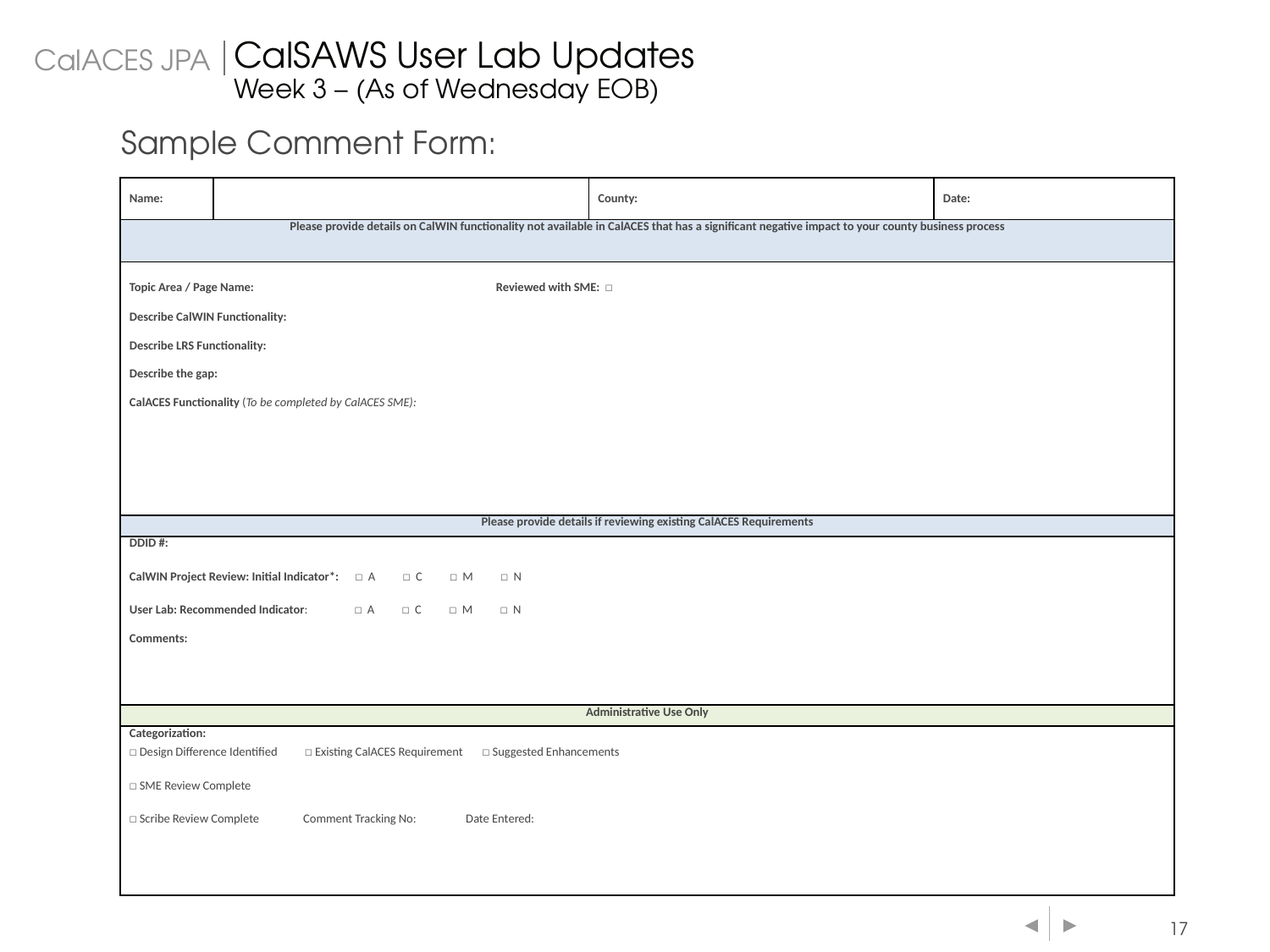

CalSAWS User Lab Updates
Week 3 – (As of Wednesday EOB)
Sample Comment Form:
| Name: |  | County: | Date: |
| --- | --- | --- | --- |
| Please provide details on CalWIN functionality not available in CalACES that has a significant negative impact to your county business process |  |  |  |
| Topic Area / Page Name: Reviewed with SME: ☐   Describe CalWIN Functionality:   Describe LRS Functionality:   Describe the gap:   CalACES Functionality (To be completed by CalACES SME): |  |  |  |
| Please provide details if reviewing existing CalACES Requirements |  |  |  |
| DDID #:   CalWIN Project Review: Initial Indicator\*: ☐ A ☐ C ☐ M ☐ N   User Lab: Recommended Indicator: ☐ A ☐ C ☐ M ☐ N   Comments: |  |  |  |
| Administrative Use Only |  |  |  |
| Categorization: ☐ Design Difference Identified ☐ Existing CalACES Requirement ☐ Suggested Enhancements   ☐ SME Review Complete   ☐ Scribe Review Complete Comment Tracking No: Date Entered: |  |  |  |